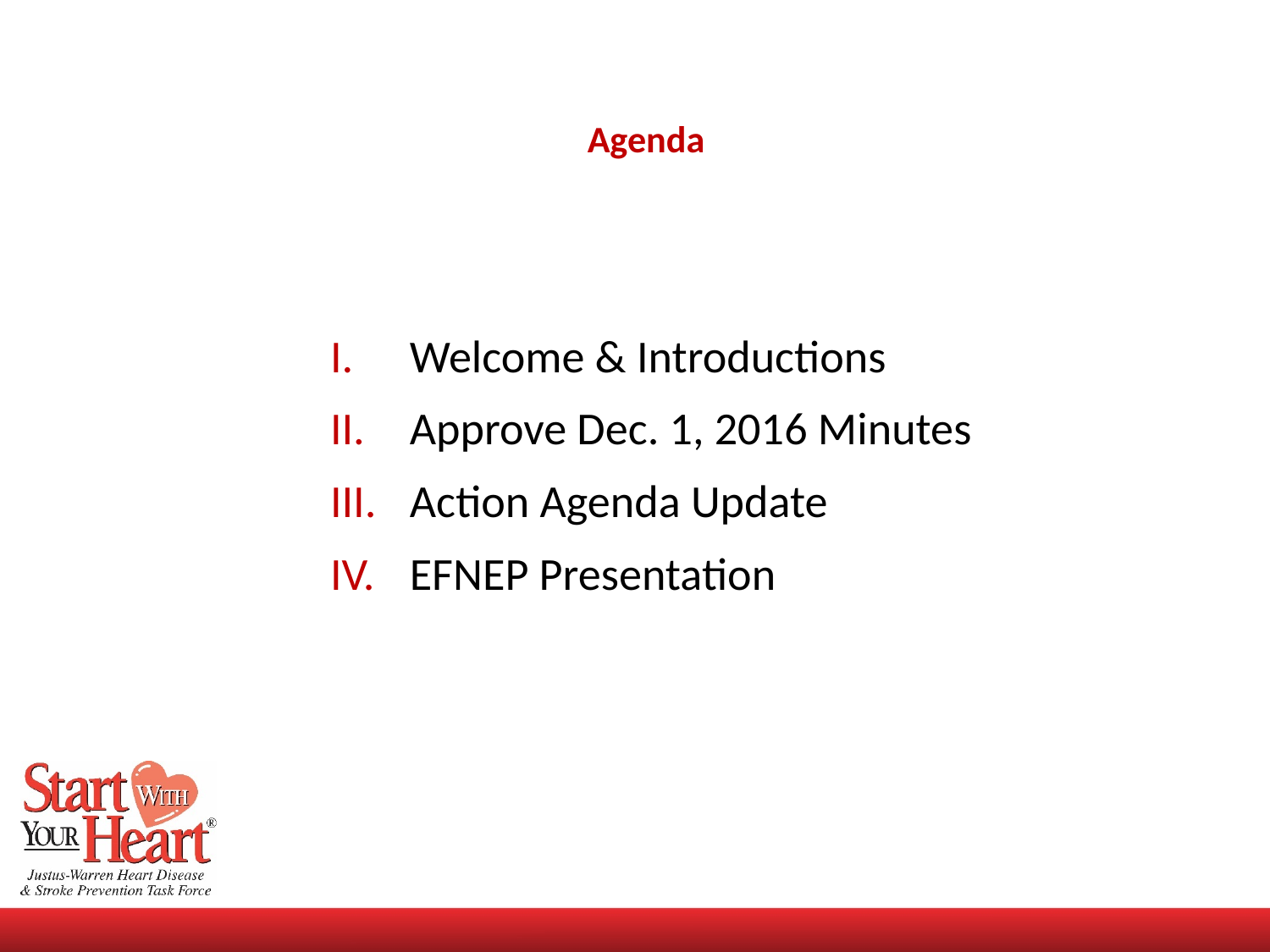

# Agenda
Welcome & Introductions
Approve Dec. 1, 2016 Minutes
Action Agenda Update
EFNEP Presentation